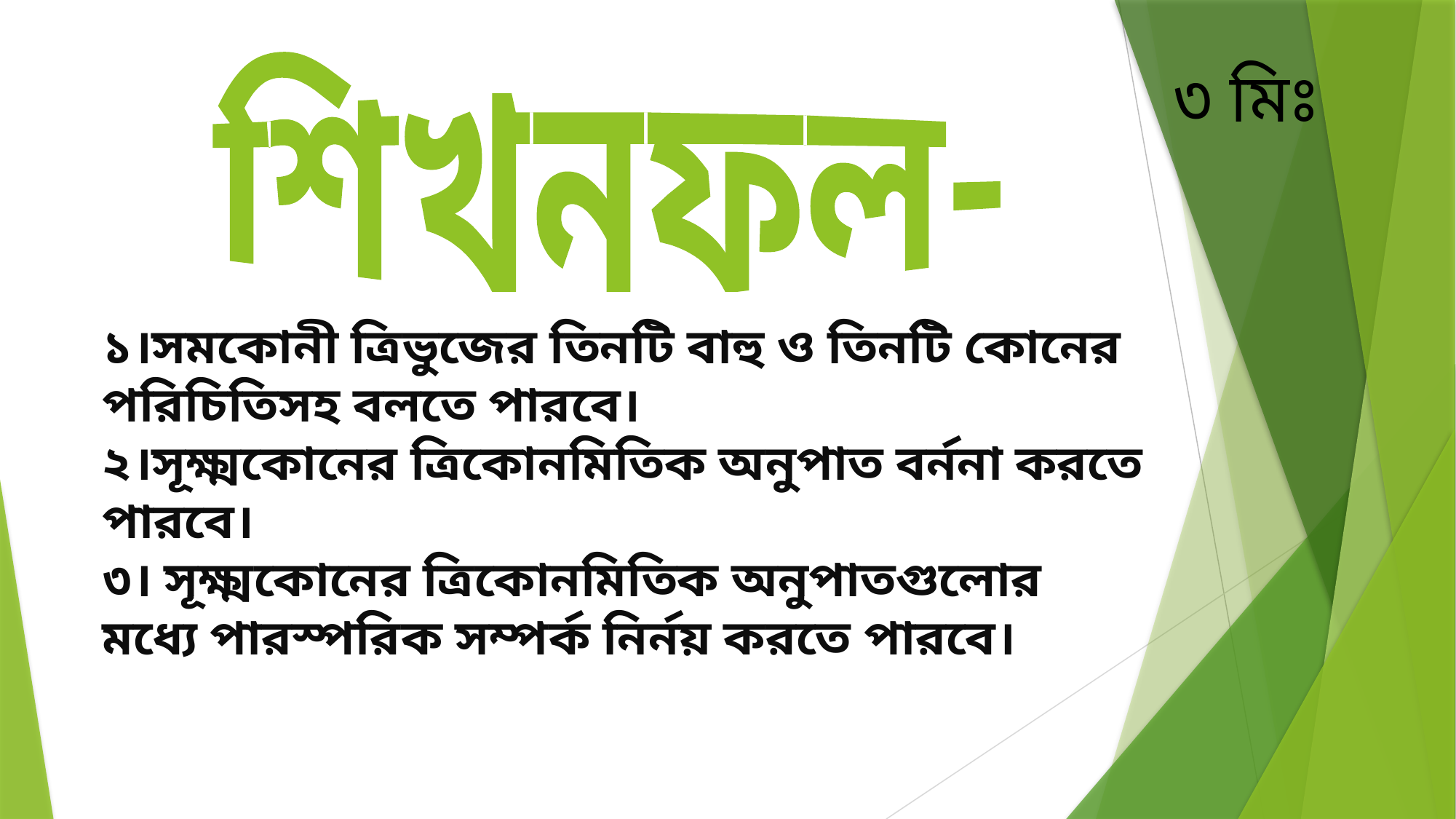

শিখনফল-
 ৩ মিঃ
১।সমকোনী ত্রিভুজের তিনটি বাহু ও তিনটি কোনের পরিচিতিসহ বলতে পারবে।
২।সূক্ষ্মকোনের ত্রিকোনমিতিক অনুপাত বর্ননা করতে পারবে।
৩। সূক্ষ্মকোনের ত্রিকোনমিতিক অনুপাতগুলোর মধ্যে পারস্পরিক সম্পর্ক নির্নয় করতে পারবে।